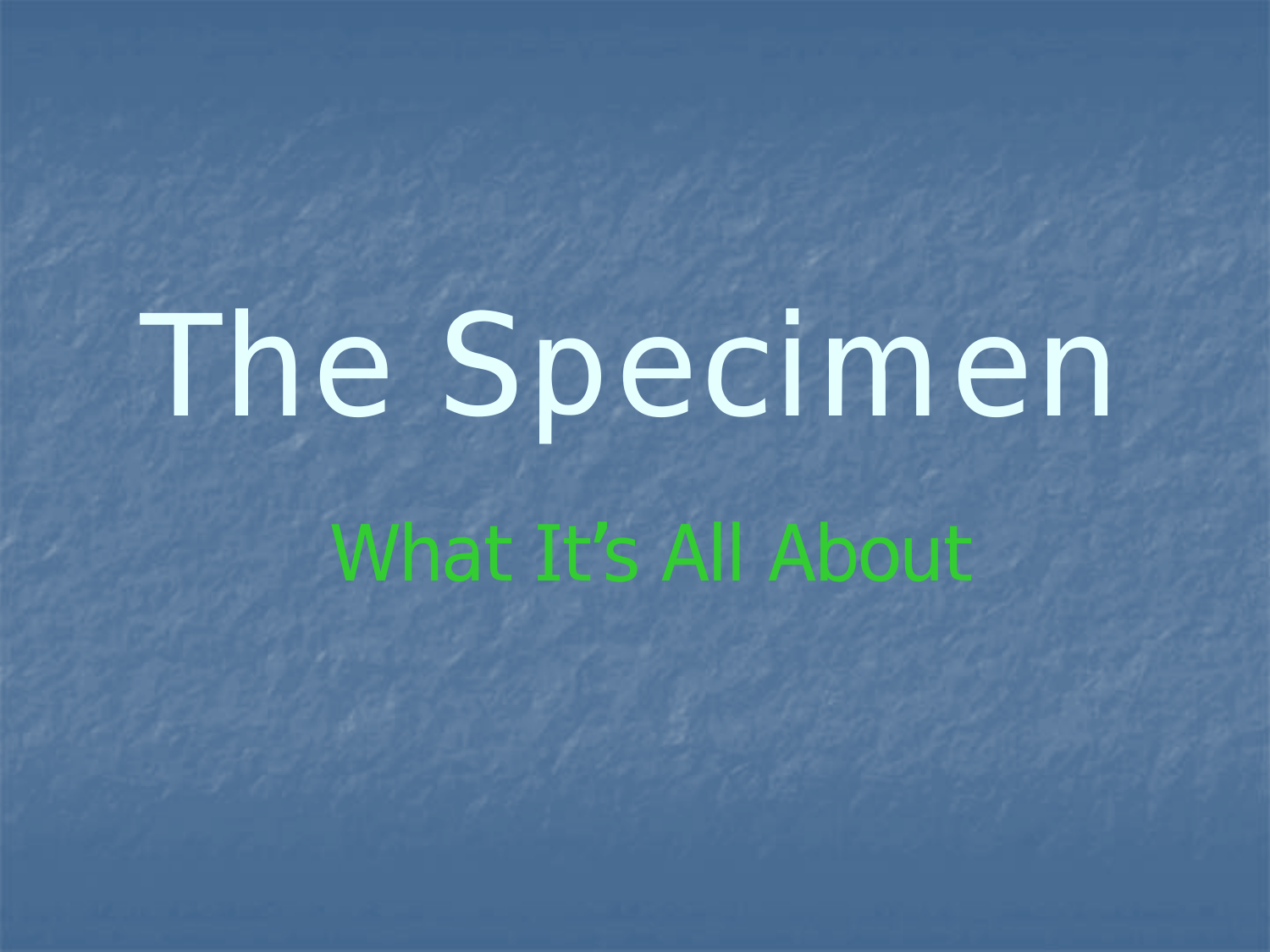

# The Specimen
What It’s All About